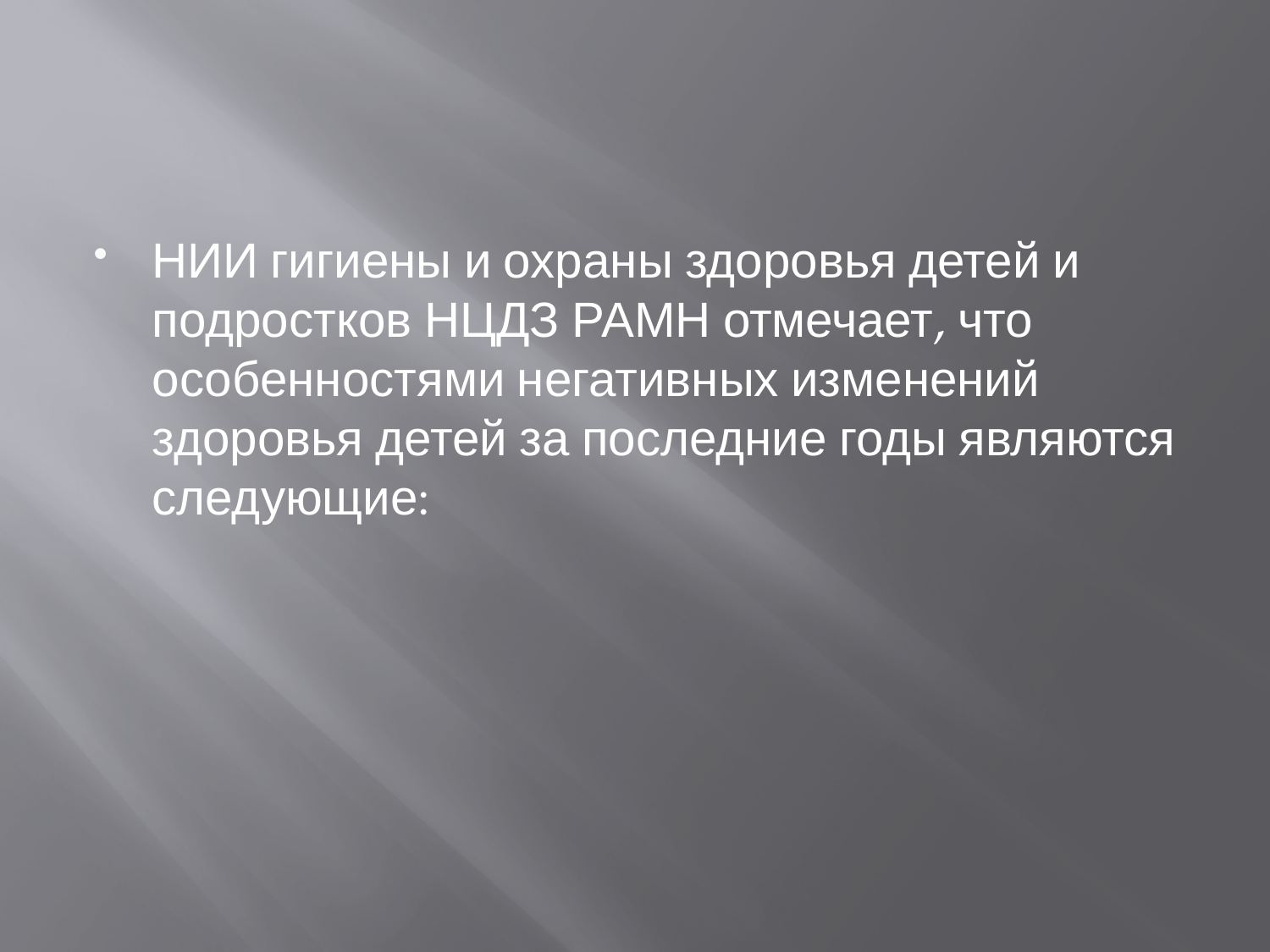

#
НИИ гигиены и охраны здоровья детей и подростков НЦДЗ РАМН отмечает, что особенностями негативных изменений здоровья детей за последние годы являются следующие: